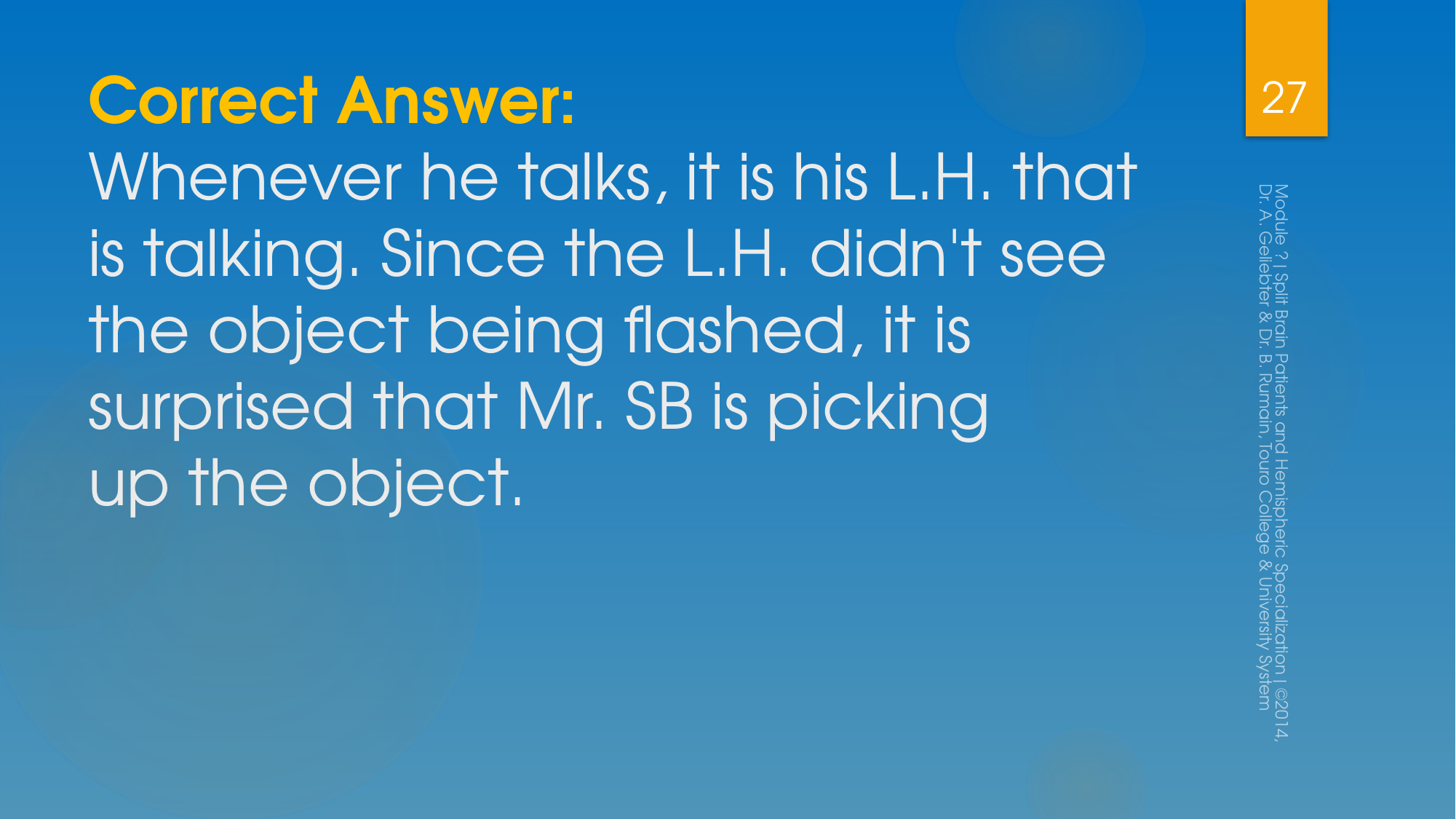

27
# Correct Answer: Whenever he talks, it is his L.H. that is talking. Since the L.H. didn't see the object being flashed, it is surprised that Mr. SB is picking up the object.
Module ? | Split Brain Patients and Hemispheric Specialization | ©2014, Dr. A. Geliebter & Dr. B. Rumain, Touro College & University System